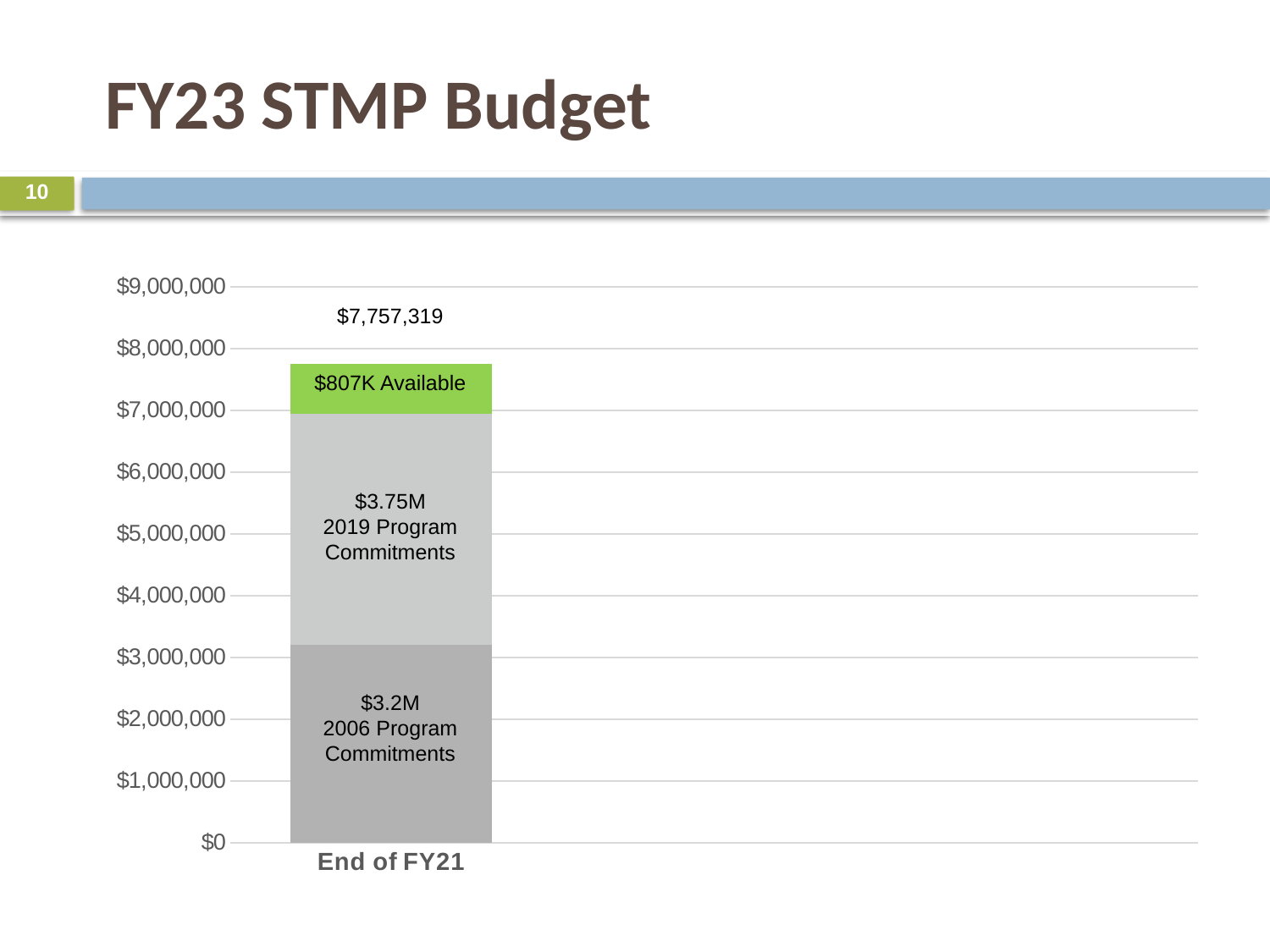

# FY23 STMP Budget
10

### Chart

| Category | 2006 Program Commitments | 2019 Program | Uncommitted | Series 4 |
|---|---|---|---|---|
| End of FY21 | 3200000.0 | 3748980.0 | 807319.0 | None |

### Chart

| Category |
|---|
$7,757,319
$807K Available
$3.75M
2019 Program
Commitments
$3.2M
2006 Program Commitments